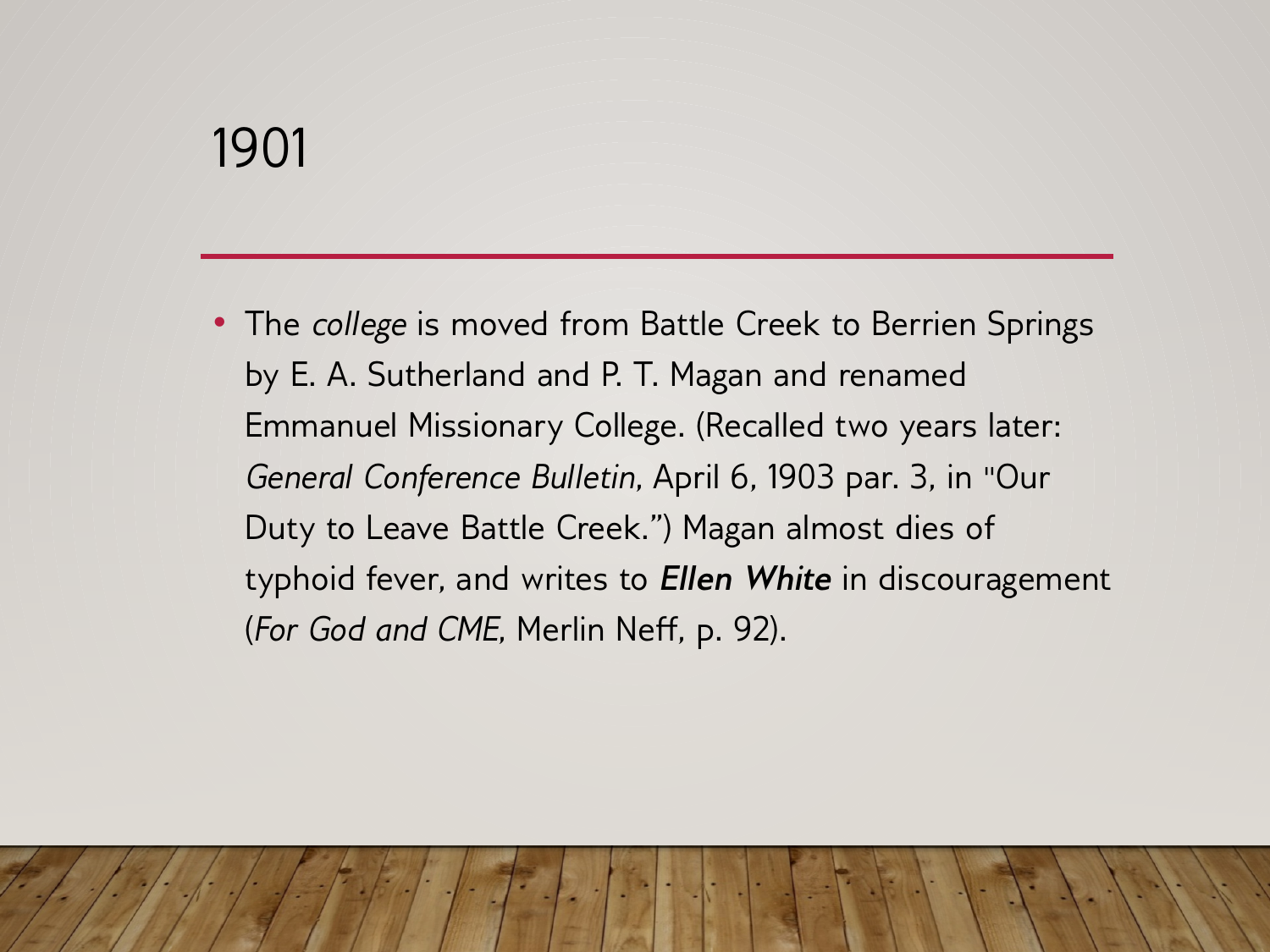

# 1901
The college is moved from Battle Creek to Berrien Springs by E. A. Sutherland and P. T. Magan and renamed Emmanuel Missionary College. (Recalled two years later: General Conference Bulletin, April 6, 1903 par. 3, in "Our Duty to Leave Battle Creek.”) Magan almost dies of typhoid fever, and writes to Ellen White in discouragement (For God and CME, Merlin Neff, p. 92).